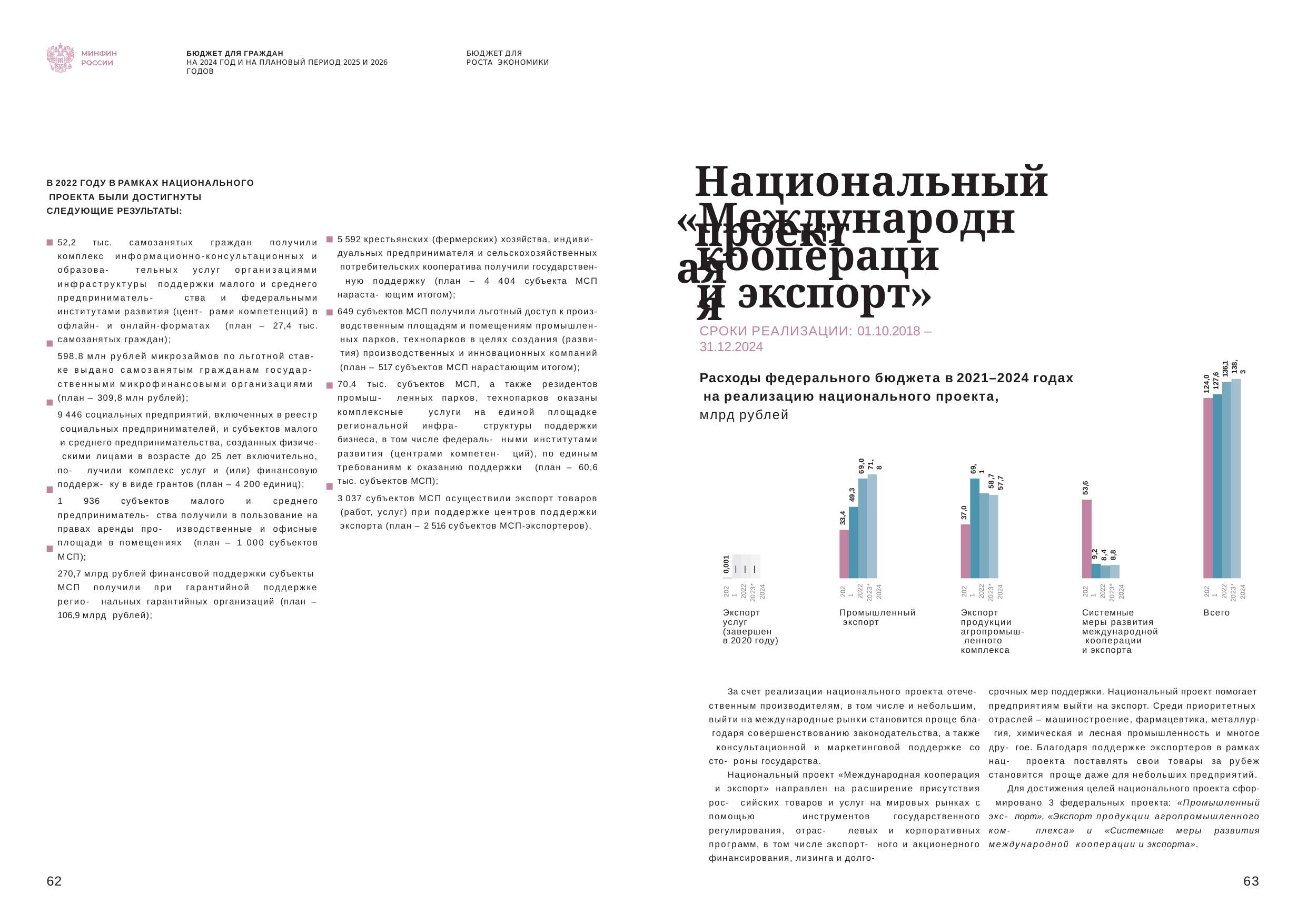

БЮДЖЕТ ДЛЯ ГРАЖДАН
НА 2024 ГОД И НА ПЛАНОВЫЙ ПЕРИОД 2025 И 2026 ГОДОВ
БЮДЖЕТ ДЛЯ РОСТА  ЭКОНОМИКИ

Национальный проект
В 2022 ГОДУ В РАМКАХ НАЦИОНАЛЬНОГО  ПРОЕКТА БЫЛИ ДОСТИГНУТЫ  СЛЕДУЮЩИЕ РЕЗУЛЬТАТЫ:
«Международная
кооперация
5 592 крестьянских (фермерских) хозяйства, индиви-  дуальных предпринимателя и сельскохозяйственных  потребительских кооператива получили государствен-  ную поддержку (план – 4 404 субъекта МСП нараста-  ющим итогом);
649 субъектов МСП получили льготный доступ к произ-  водственным площадям и помещениям промышлен-  ных парков, технопарков в целях создания (разви-  тия) производственных и инновационных компаний  (план – 517 субъектов МСП нарастающим итогом);
70,4 тыс. субъектов МСП, а также резидентов промыш-  ленных парков, технопарков оказаны комплексные  услуги на единой площадке региональной инфра-  структуры поддержки бизнеса, в том числе федераль-  ными институтами развития (центрами компетен-  ций), по единым требованиям к оказанию поддержки  (план – 60,6 тыс. субъектов МСП);
3 037 субъектов МСП осуществили экспорт товаров  (работ, услуг) при поддержке центров поддержки  экспорта (план – 2 516 субъектов МСП-экспортеров).
52,2 тыс. самозанятых граждан получили комплекс  информационно-консультационных и образова-  тельных услуг организациями инфраструктуры  поддержки малого и среднего предприниматель-  ства и федеральными институтами развития (цент-  рами компетенций) в офлайн- и онлайн-форматах  (план – 27,4 тыс. самозанятых граждан);
598,8 млн рублей микрозаймов по льготной став-  ке выдано самозанятым гражданам государ-  ственными микрофинансовыми организациями  (план – 309,8 млн рублей);
9 446 социальных предприятий, включенных в реестр  социальных предпринимателей, и субъектов малого  и среднего предпринимательства, созданных физиче-  скими лицами в возрасте до 25 лет включительно, по-  лучили комплекс услуг и (или) финансовую поддерж-  ку в виде грантов (план – 4 200 единиц);
1 936 субъектов малого и среднего предприниматель-  ства получили в пользование на правах аренды про-  изводственные и офисные площади в помещениях  (план – 1 000 субъектов МСП);
270,7 млрд рублей финансовой поддержки субъекты  МСП получили при гарантийной поддержке регио-  нальных гарантийных организаций (план – 106,9 млрд  рублей);

и экспорт»
СРОКИ РЕАЛИЗАЦИИ: 01.10.2018 – 31.12.2024

124,0
127,6
136,1
138,3
Расходы федерального бюджета в 2021–2024 годах  на реализацию национального проекта,
млрд рублей

69,0
71,8
69,1
58,7
57,7

53,6

49,3

37,0
33,4

9,2
8,4
8,8
0,001
—
—
—

2021
2022
2023*
2024
2021
2022
2023*
2024
2021
2022
2023*
2024
2021
2022
2023*
2024
2021
2022
2023*
2024
Экспорт  услуг  (завершен  в 2020 году)
Промышленный  экспорт
Экспорт  продукции  агропромыш-  ленного  комплекса
Системные  меры развития  международной  кооперации
и экспорта
Всего
За счет реализации национального проекта отече-  ственным производителям, в том числе и небольшим,  выйти на международные рынки становится проще бла-  годаря совершенствованию законодательства, а также  консультационной и маркетинговой поддержке со сто-  роны государства.
Национальный проект «Международная кооперация  и экспорт» направлен на расширение присутствия рос-  сийских товаров и услуг на мировых рынках с помощью  инструментов государственного регулирования, отрас-  левых и корпоративных программ, в том числе экспорт-  ного и акционерного финансирования, лизинга и долго-
срочных мер поддержки. Национальный проект помогает  предприятиям выйти на экспорт. Среди приоритетных  отраслей – машиностроение, фармацевтика, металлур-  гия, химическая и лесная промышленность и многое дру-  гое. Благодаря поддержке экспортеров в рамках нац-  проекта поставлять свои товары за рубеж становится  проще даже для небольших предприятий.
Для достижения целей национального проекта сфор-  мировано 3 федеральных проекта: «Промышленный экс-  порт», «Экспорт продукции агропромышленного ком-  плекса» и «Системные меры развития международной  кооперации и экспорта».
62
63